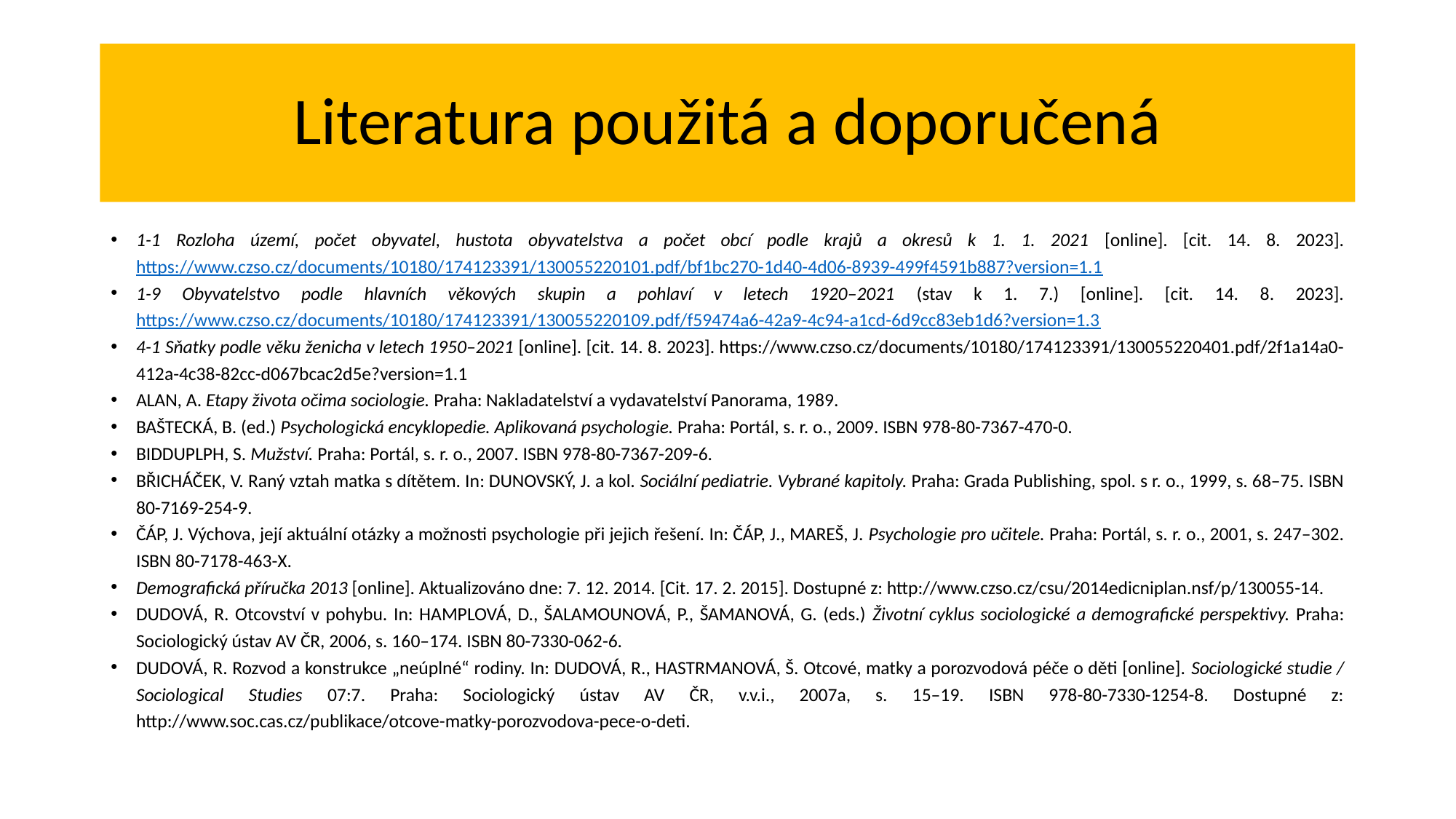

# Literatura použitá a doporučená
1-1 Rozloha území, počet obyvatel, hustota obyvatelstva a počet obcí podle krajů a okresů k 1. 1. 2021 [online]. [cit. 14. 8. 2023]. https://www.czso.cz/documents/10180/174123391/130055220101.pdf/bf1bc270-1d40-4d06-8939-499f4591b887?version=1.1
1-9 Obyvatelstvo podle hlavních věkových skupin a pohlaví v letech 1920–2021 (stav k 1. 7.) [online]. [cit. 14. 8. 2023]. https://www.czso.cz/documents/10180/174123391/130055220109.pdf/f59474a6-42a9-4c94-a1cd-6d9cc83eb1d6?version=1.3
4-1 Sňatky podle věku ženicha v letech 1950–2021 [online]. [cit. 14. 8. 2023]. https://www.czso.cz/documents/10180/174123391/130055220401.pdf/2f1a14a0-412a-4c38-82cc-d067bcac2d5e?version=1.1
ALAN, A. Etapy života očima sociologie. Praha: Nakladatelství a vydavatelství Panorama, 1989.
BAŠTECKÁ, B. (ed.) Psychologická encyklopedie. Aplikovaná psychologie. Praha: Portál, s. r. o., 2009. ISBN 978-80-7367-470-0.
BIDDUPLPH, S. Mužství. Praha: Portál, s. r. o., 2007. ISBN 978-80-7367-209-6.
BŘICHÁČEK, V. Raný vztah matka s dítětem. In: DUNOVSKÝ, J. a kol. Sociální pediatrie. Vybrané kapitoly. Praha: Grada Publishing, spol. s r. o., 1999, s. 68–75. ISBN 80-7169-254-9.
ČÁP, J. Výchova, její aktuální otázky a možnosti psychologie při jejich řešení. In: ČÁP, J., MAREŠ, J. Psychologie pro učitele. Praha: Portál, s. r. o., 2001, s. 247–302. ISBN 80-7178-463-X.
Demografická příručka 2013 [online]. Aktualizováno dne: 7. 12. 2014. [Cit. 17. 2. 2015]. Dostupné z: http://www.czso.cz/csu/2014edicniplan.nsf/p/130055-14.
DUDOVÁ, R. Otcovství v pohybu. In: HAMPLOVÁ, D., ŠALAMOUNOVÁ, P., ŠAMANOVÁ, G. (eds.) Životní cyklus sociologické a demografické perspektivy. Praha: Sociologický ústav AV ČR, 2006, s. 160–174. ISBN 80-7330-062-6.
DUDOVÁ, R. Rozvod a konstrukce „neúplné“ rodiny. In: DUDOVÁ, R., HASTRMANOVÁ, Š. Otcové, matky a porozvodová péče o děti [online]. Sociologické studie / Sociological Studies 07:7. Praha: Sociologický ústav AV ČR, v.v.i., 2007a, s. 15–19. ISBN 978-80-7330-1254-8. Dostupné z: http://www.soc.cas.cz/publikace/otcove-matky-porozvodova-pece-o-deti.